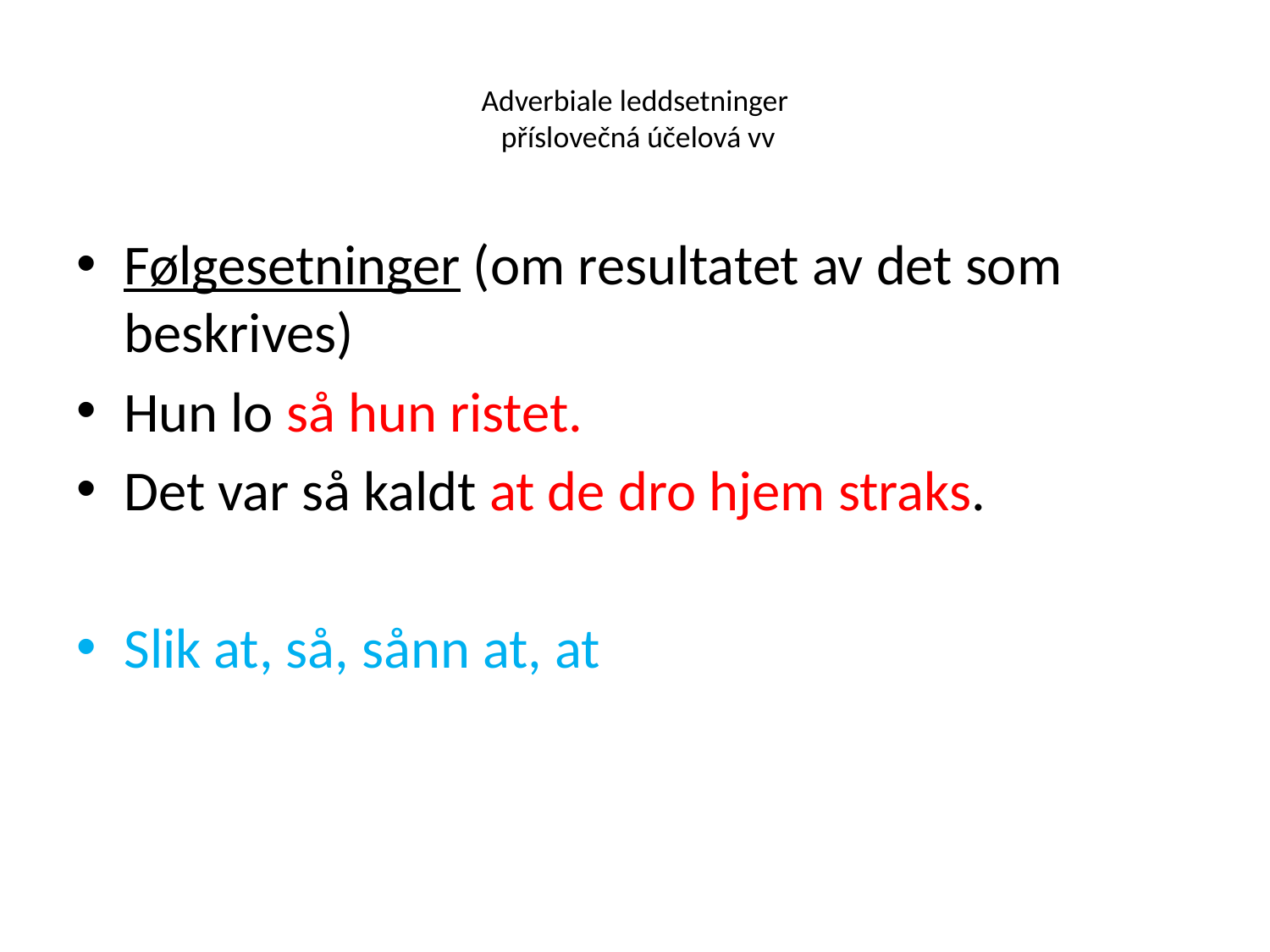

# Adverbiale leddsetninger příslovečná účelová vv
Følgesetninger (om resultatet av det som beskrives)
Hun lo så hun ristet.
Det var så kaldt at de dro hjem straks.

Slik at, så, sånn at, at